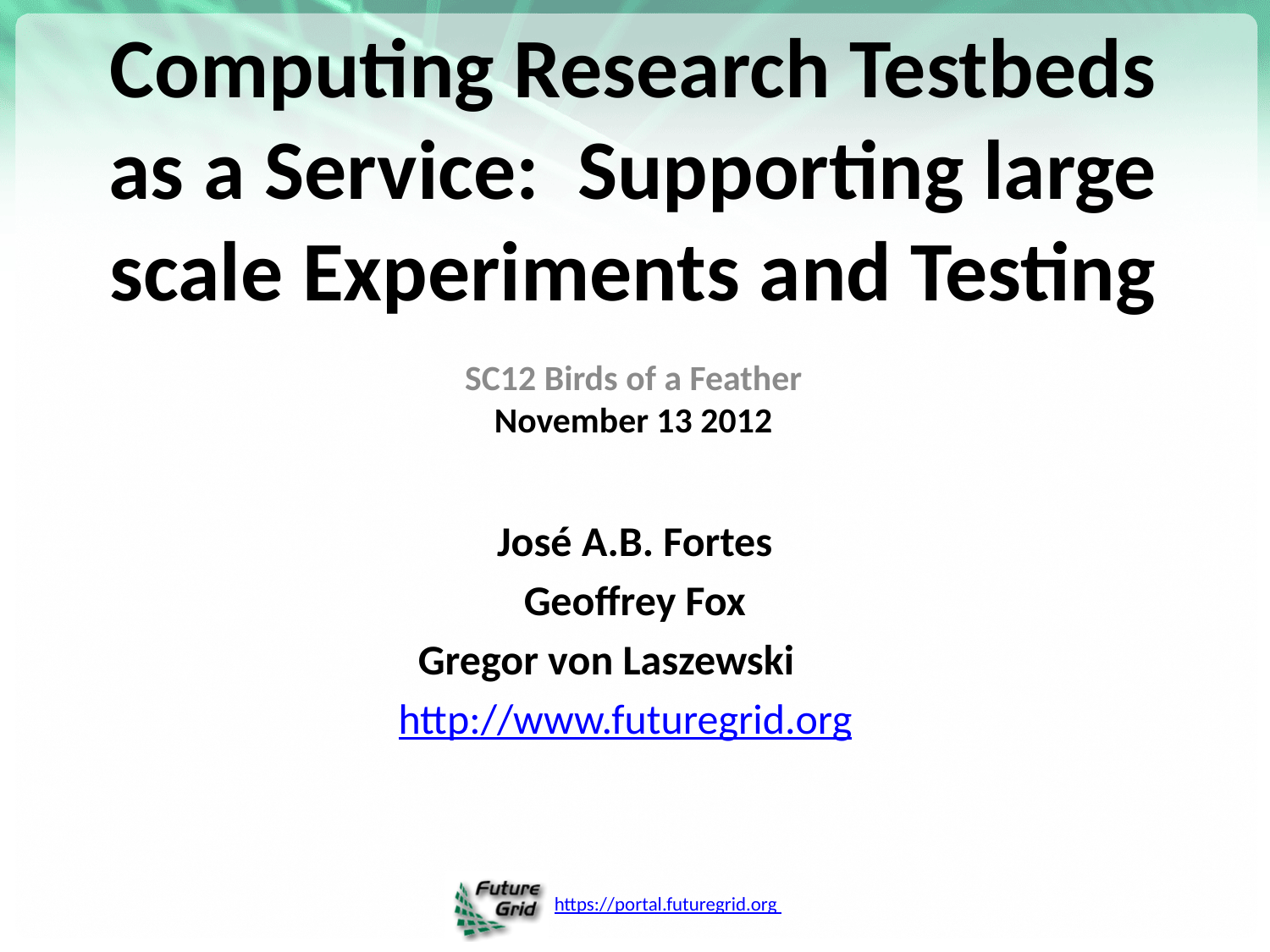

# Computing Research Testbeds as a Service:  Supporting large scale Experiments and Testing
SC12 Birds of a Feather
November 13 2012
José A.B. Fortes
Geoffrey Fox
Gregor von Laszewski
http://www.futuregrid.org